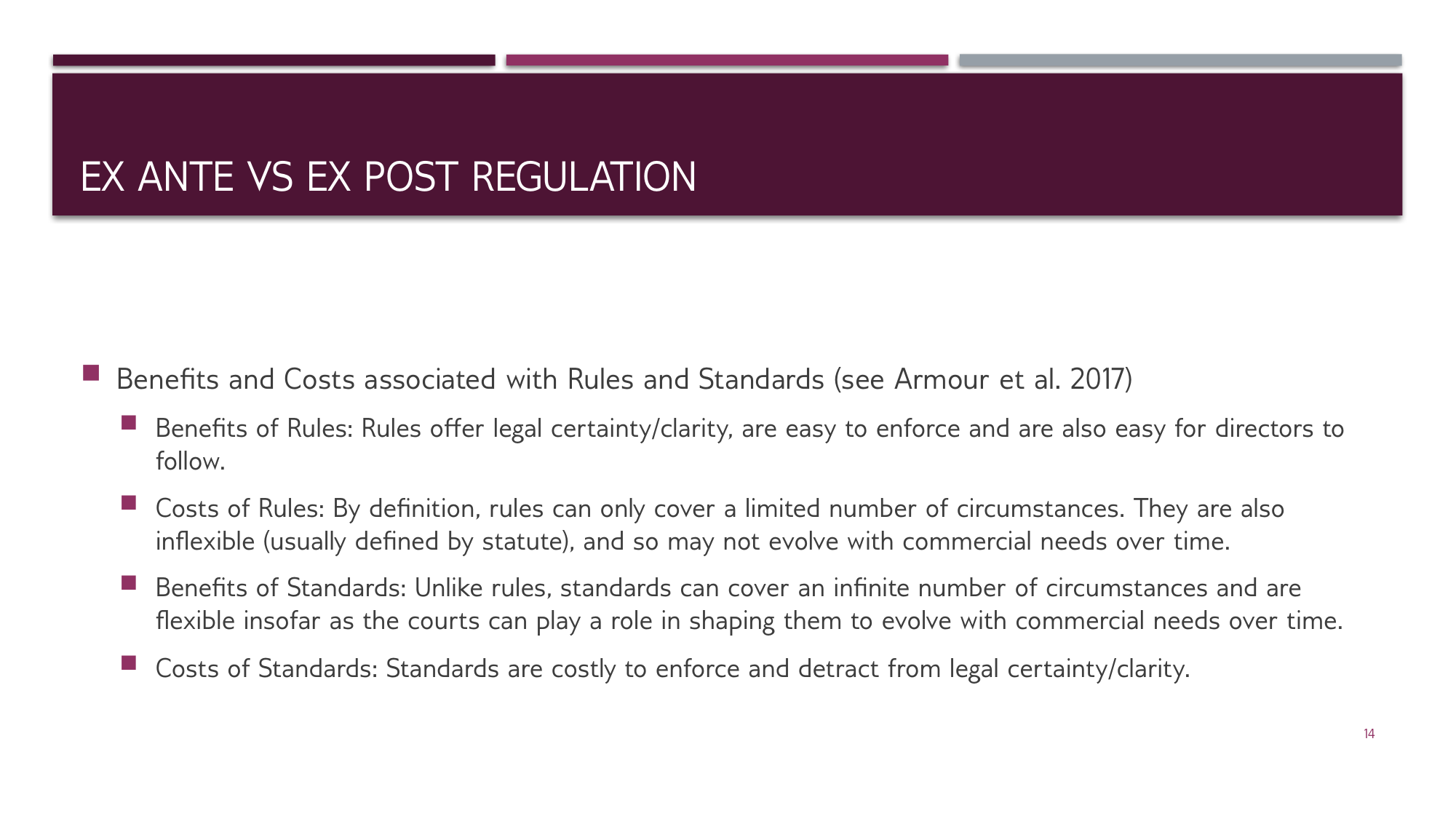

# Ex ante vs ex post regulation
Benefits and Costs associated with Rules and Standards (see Armour et al. 2017)
Benefits of Rules: Rules offer legal certainty/clarity, are easy to enforce and are also easy for directors to follow.
Costs of Rules: By definition, rules can only cover a limited number of circumstances. They are also inflexible (usually defined by statute), and so may not evolve with commercial needs over time.
Benefits of Standards: Unlike rules, standards can cover an infinite number of circumstances and are flexible insofar as the courts can play a role in shaping them to evolve with commercial needs over time.
Costs of Standards: Standards are costly to enforce and detract from legal certainty/clarity.
14